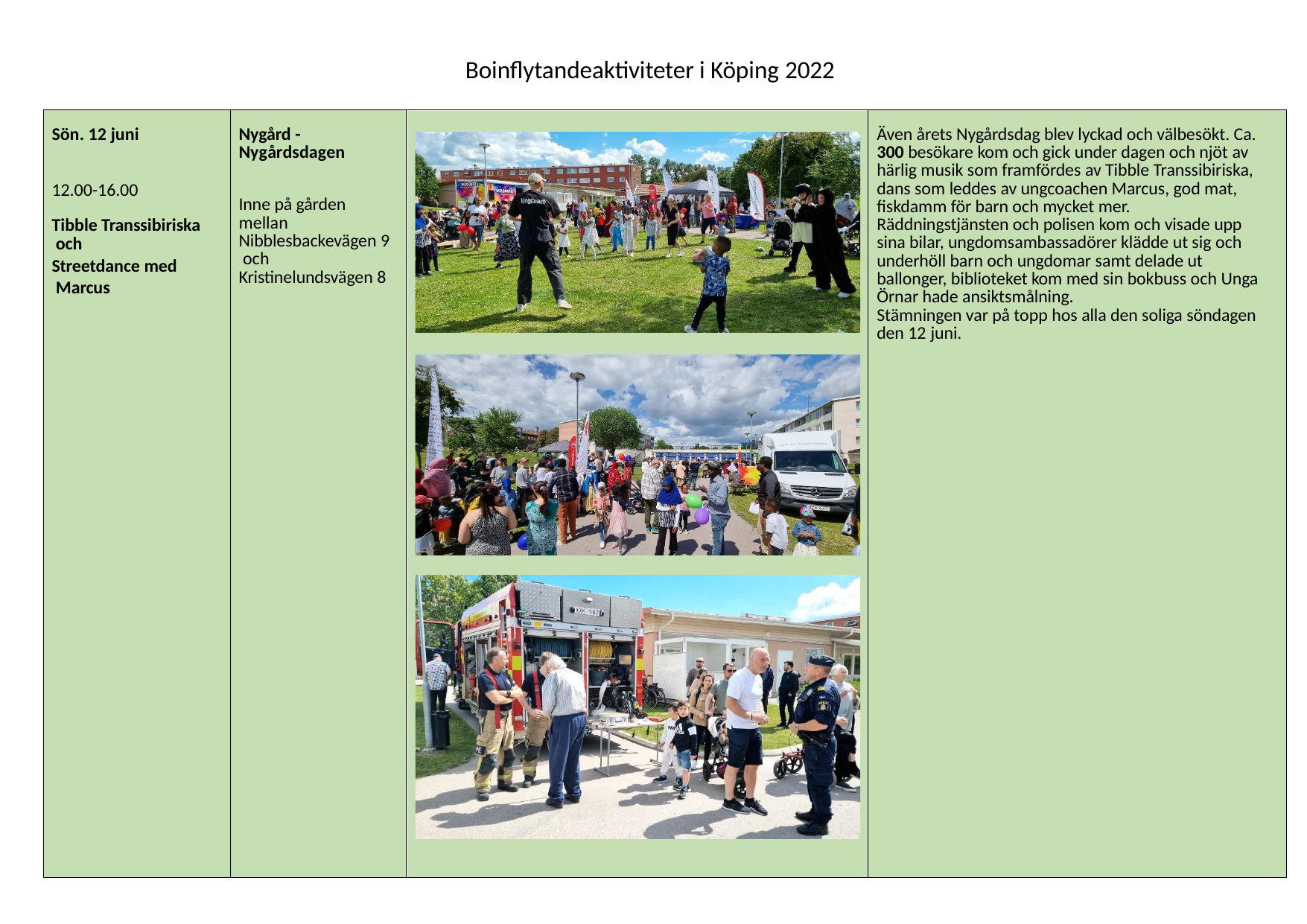

Boinflytandeaktiviteter i Köping 2022
| Sön. 12 juni 12.00-16.00 Tibble Transsibiriska och Streetdance med Marcus | Nygård - Nygårdsdagen Inne på gården mellan Nibblesbackevägen 9 och Kristinelundsvägen 8 |  | Även årets Nygårdsdag blev lyckad och välbesökt. Ca. 300 besökare kom och gick under dagen och njöt av härlig musik som framfördes av Tibble Transsibiriska, dans som leddes av ungcoachen Marcus, god mat, fiskdamm för barn och mycket mer. Räddningstjänsten och polisen kom och visade upp sina bilar, ungdomsambassadörer klädde ut sig och underhöll barn och ungdomar samt delade ut ballonger, biblioteket kom med sin bokbuss och Unga Örnar hade ansiktsmålning. Stämningen var på topp hos alla den soliga söndagen den 12 juni. |
| --- | --- | --- | --- |